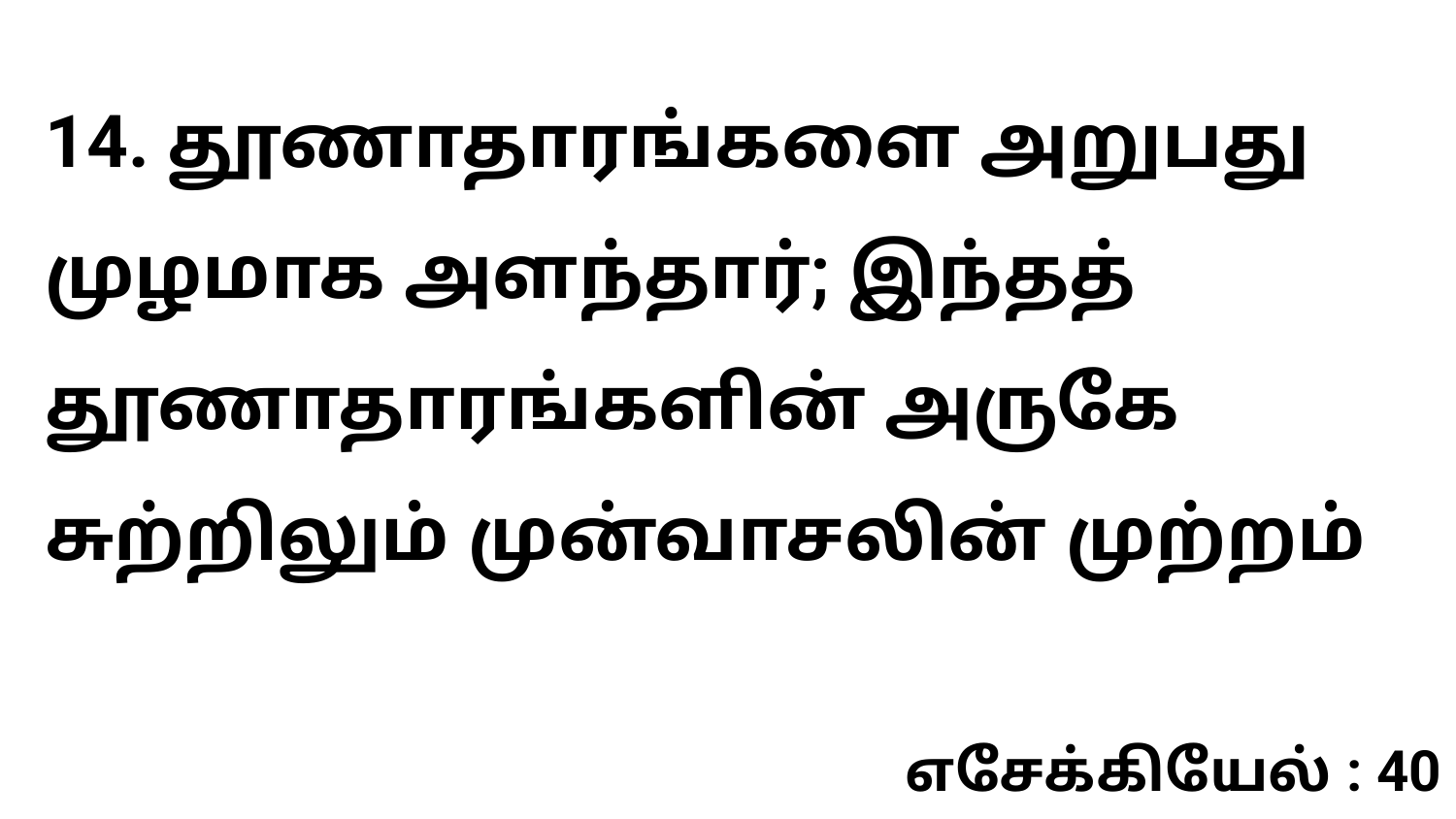

14. தூணாதாரங்களை அறுபது முழமாக அளந்தார்; இந்தத் தூணாதாரங்களின் அருகே சுற்றிலும் முன்வாசலின் முற்றம்
எசேக்கியேல் : 40